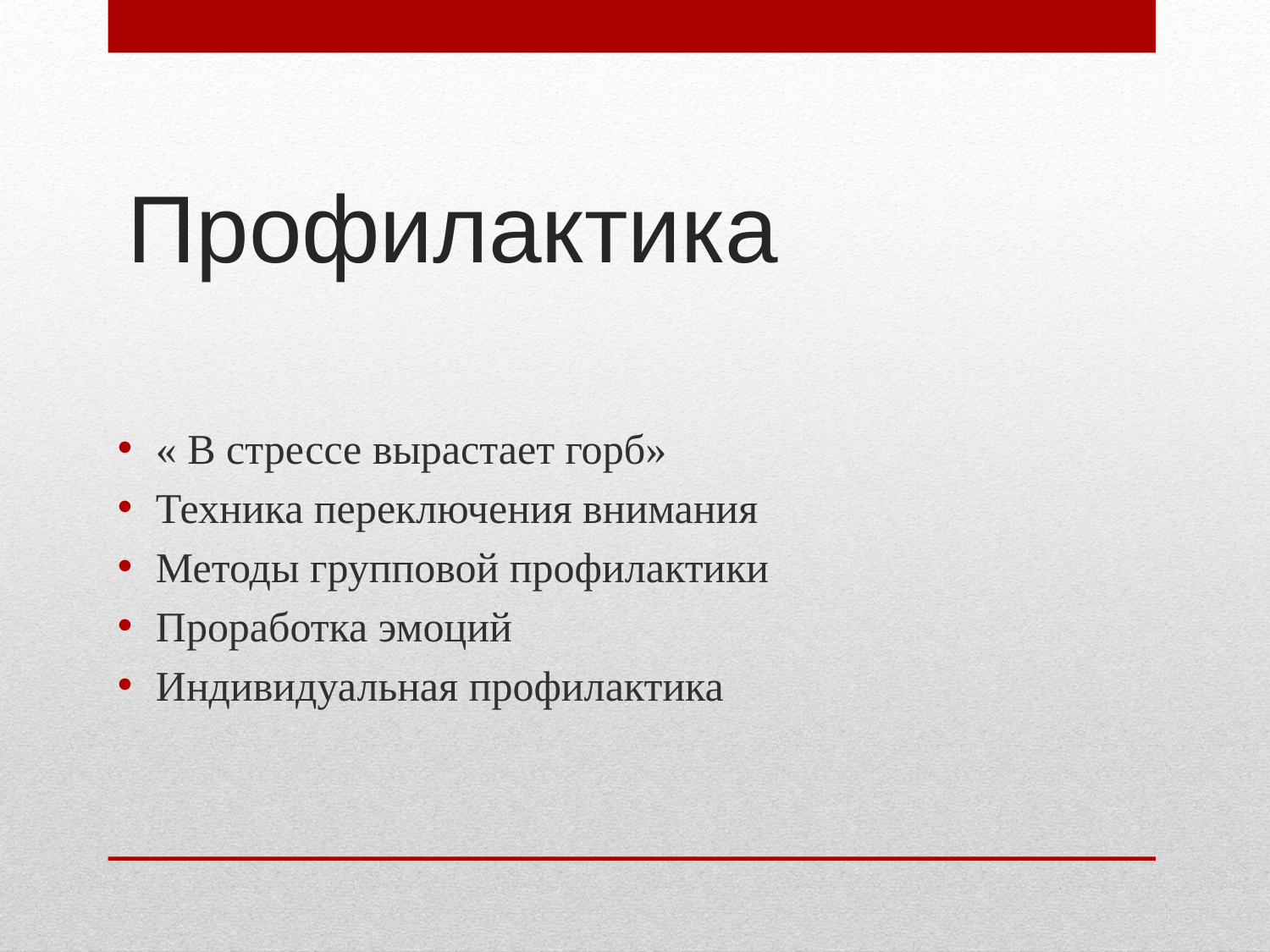

# Профилактика
« В стрессе вырастает горб»
Техника переключения внимания
Методы групповой профилактики
Проработка эмоций
Индивидуальная профилактика